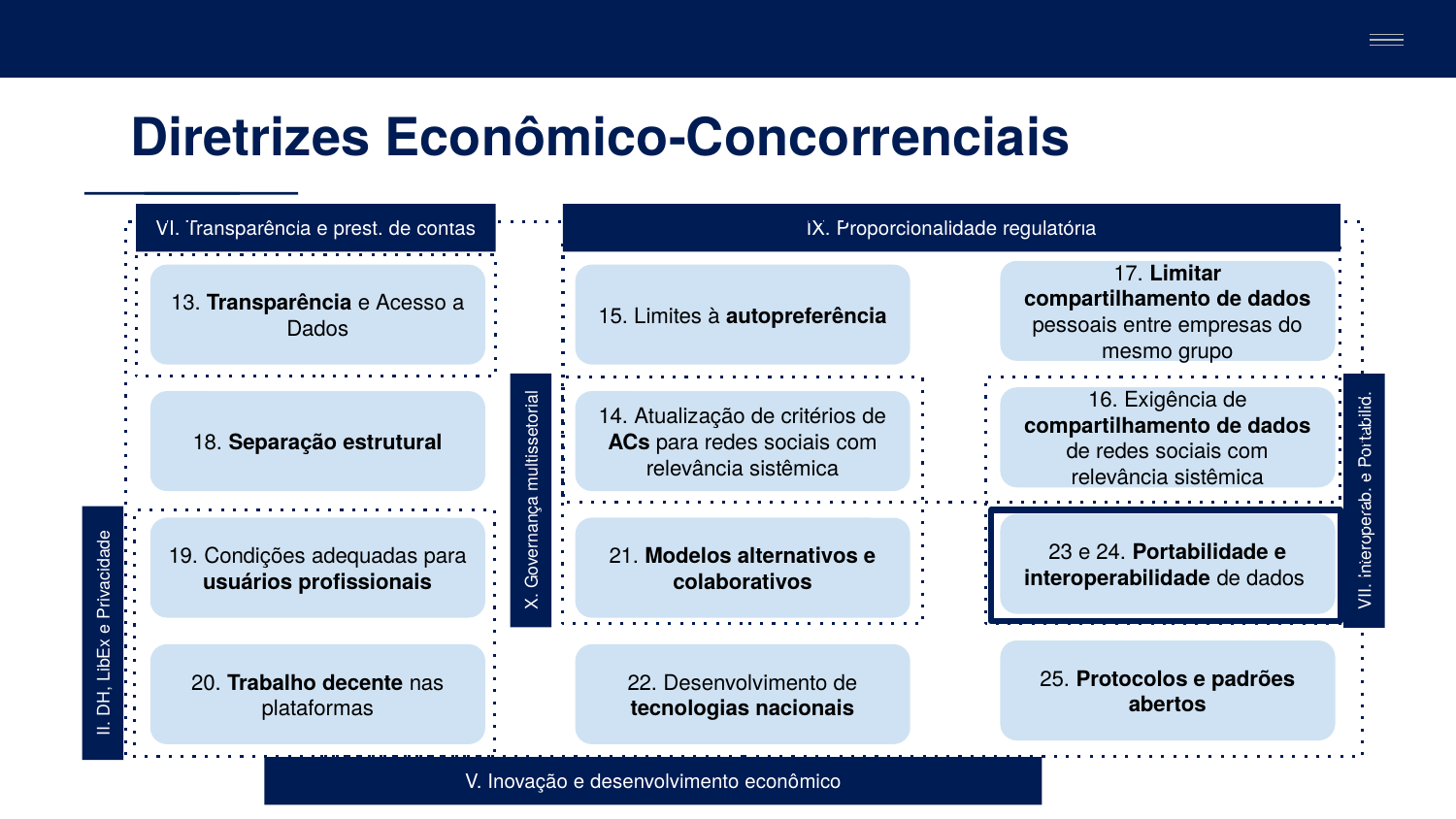

# Diretrizes Econômico-Concorrenciais
VI. Transparência e prest. de contas
IX. Proporcionalidade regulatória

17. Limitar compartilhamento de dados pessoais entre empresas do mesmo grupo
13. Transparência e Acesso a Dados
15. Limites à autopreferência

16. Exigência de compartilhamento de dados de redes sociais com relevância sistêmica
18. Separação estrutural
14. Atualização de critérios de ACs para redes sociais com relevância sistêmica
X. Governança multissetorial
VII. Interoperab. e Portabilid.

23 e 24. Portabilidade e interoperabilidade de dados
19. Condições adequadas para usuários profissionais
21. Modelos alternativos e colaborativos
II. DH, LibEx e Privacidade
25. Protocolos e padrões abertos
20. Trabalho decente nas plataformas
22. Desenvolvimento de tecnologias nacionais
V. Inovação e desenvolvimento econômico